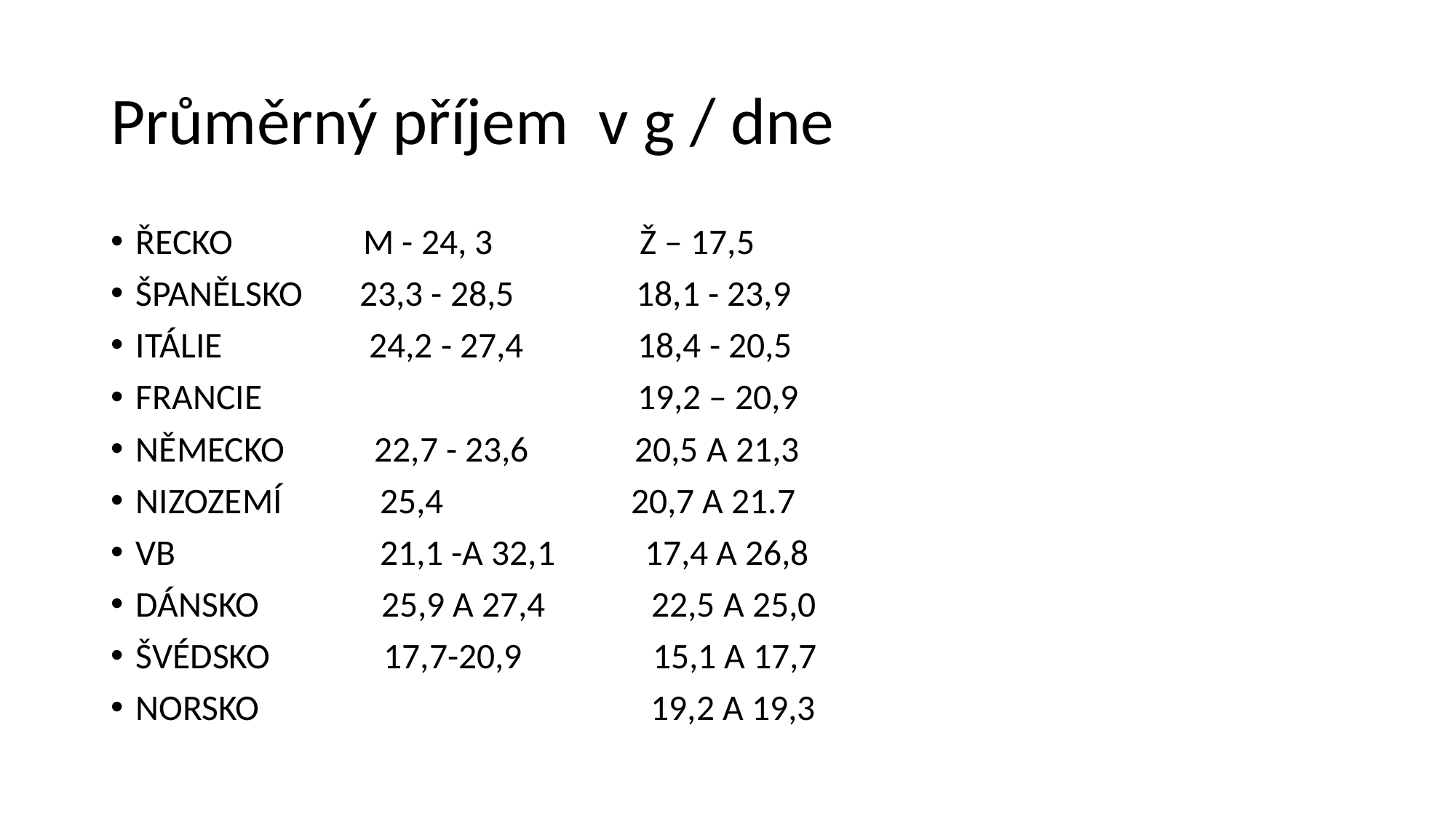

Průměrný příjem  v g / dne
ŘECKO                M - 24, 3                  Ž – 17,5
ŠPANĚLSKO       23,3 - 28,5               18,1 - 23,9
ITÁLIE                  24,2 - 27,4              18,4 - 20,5
FRANCIE                                              19,2 – 20,9
NĚMECKO           22,7 - 23,6             20,5 A 21,3
NIZOZEMÍ            25,4                       20,7 A 21.7
VB                         21,1 -A 32,1           17,4 A 26,8
DÁNSKO               25,9 A 27,4             22,5 A 25,0
ŠVÉDSKO              17,7-20,9                15,1 A 17,7
NORSKO                                                19,2 A 19,3